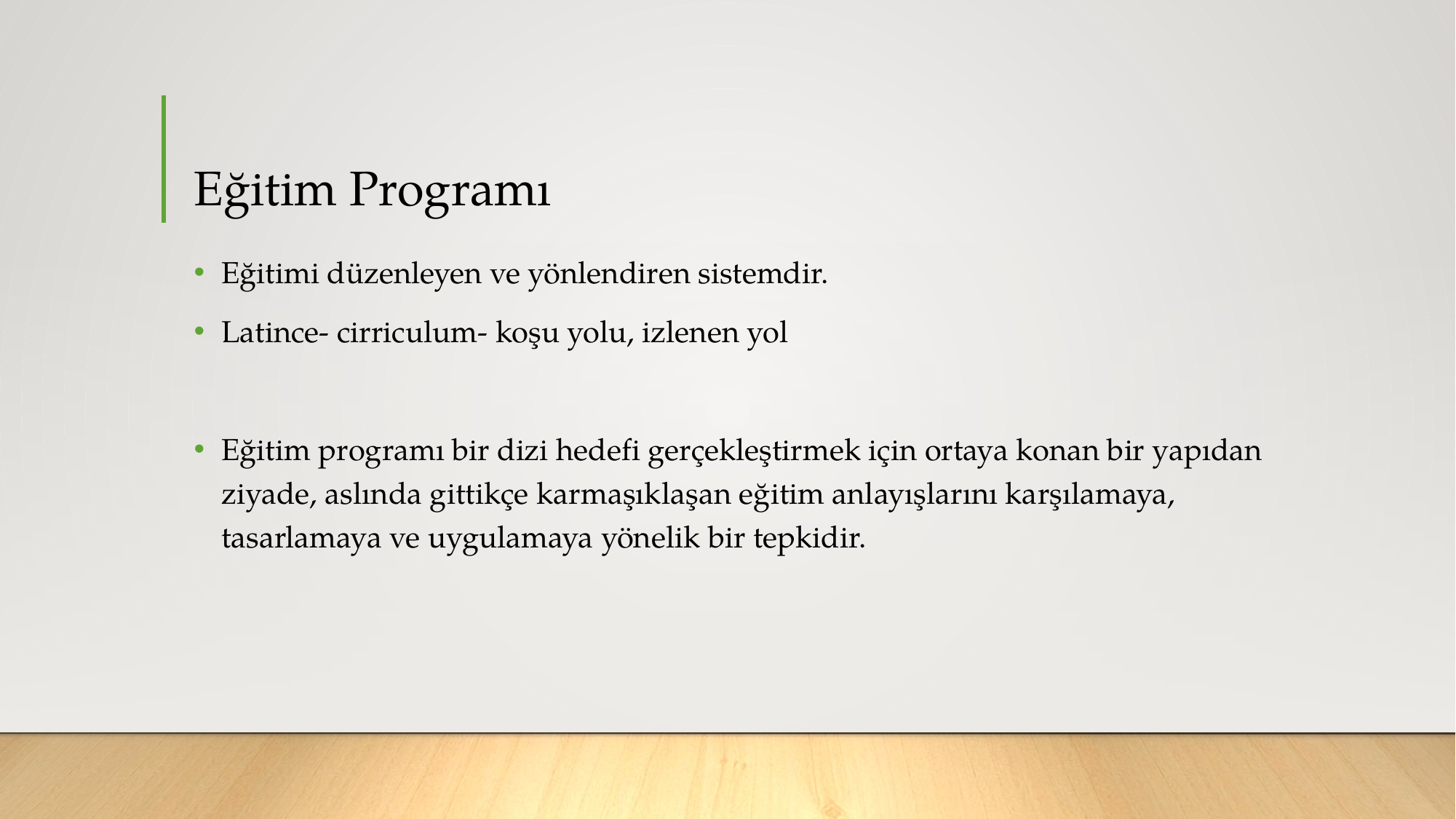

# Eğitim Programı
Eğitimi düzenleyen ve yönlendiren sistemdir.
Latince- cirriculum- koşu yolu, izlenen yol

Eğitim programı bir dizi hedefi gerçekleştirmek için ortaya konan bir yapıdan ziyade, aslında gittikçe karmaşıklaşan eğitim anlayışlarını karşılamaya, tasarlamaya ve uygulamaya yönelik bir tepkidir.